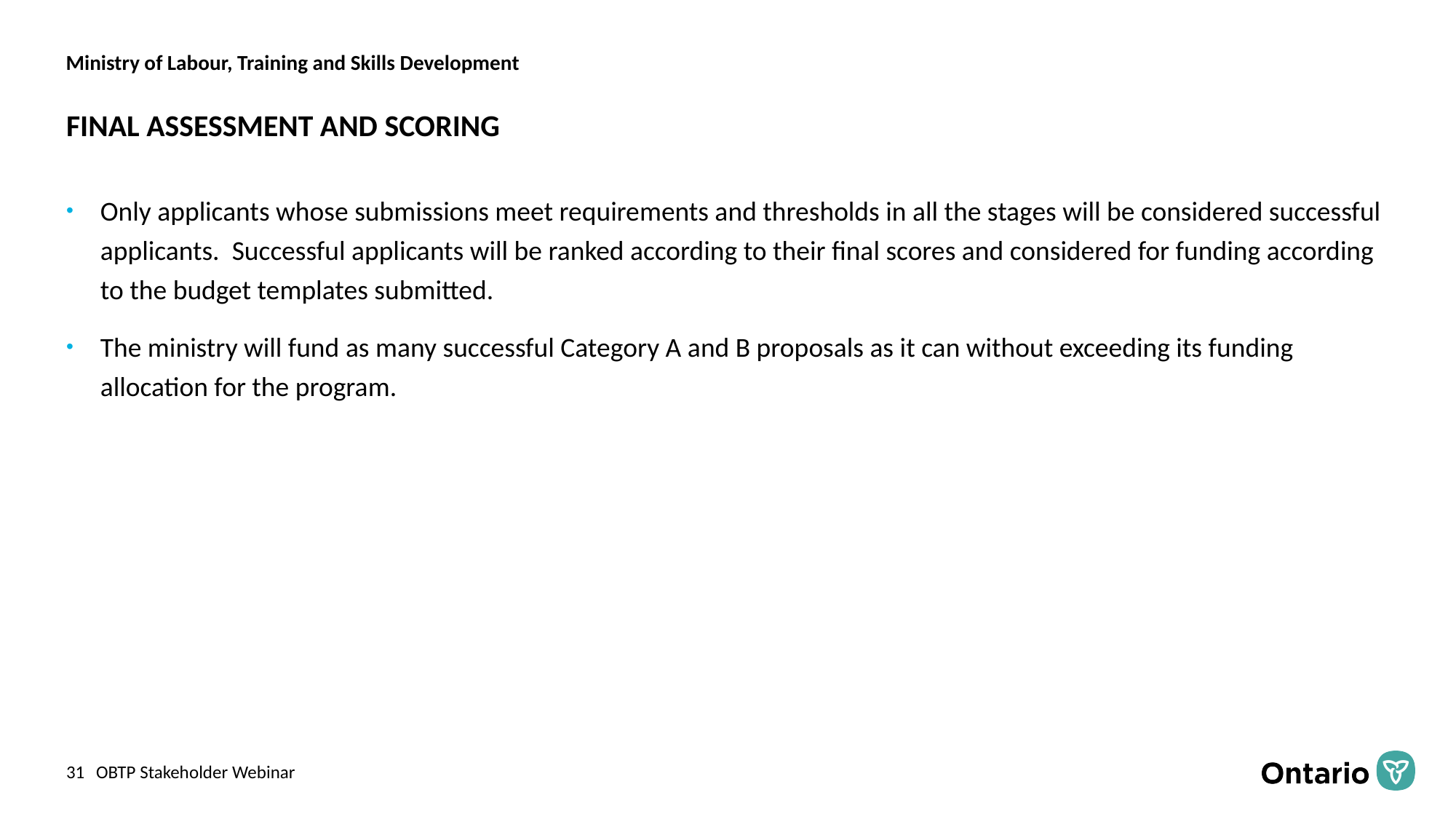

# FINAL ASSESSMENT AND SCORING
Only applicants whose submissions meet requirements and thresholds in all the stages will be considered successful applicants.  Successful applicants will be ranked according to their final scores and considered for funding according to the budget templates submitted.
The ministry will fund as many successful Category A and B proposals as it can without exceeding its funding allocation for the program.
OBTP Stakeholder Webinar
31